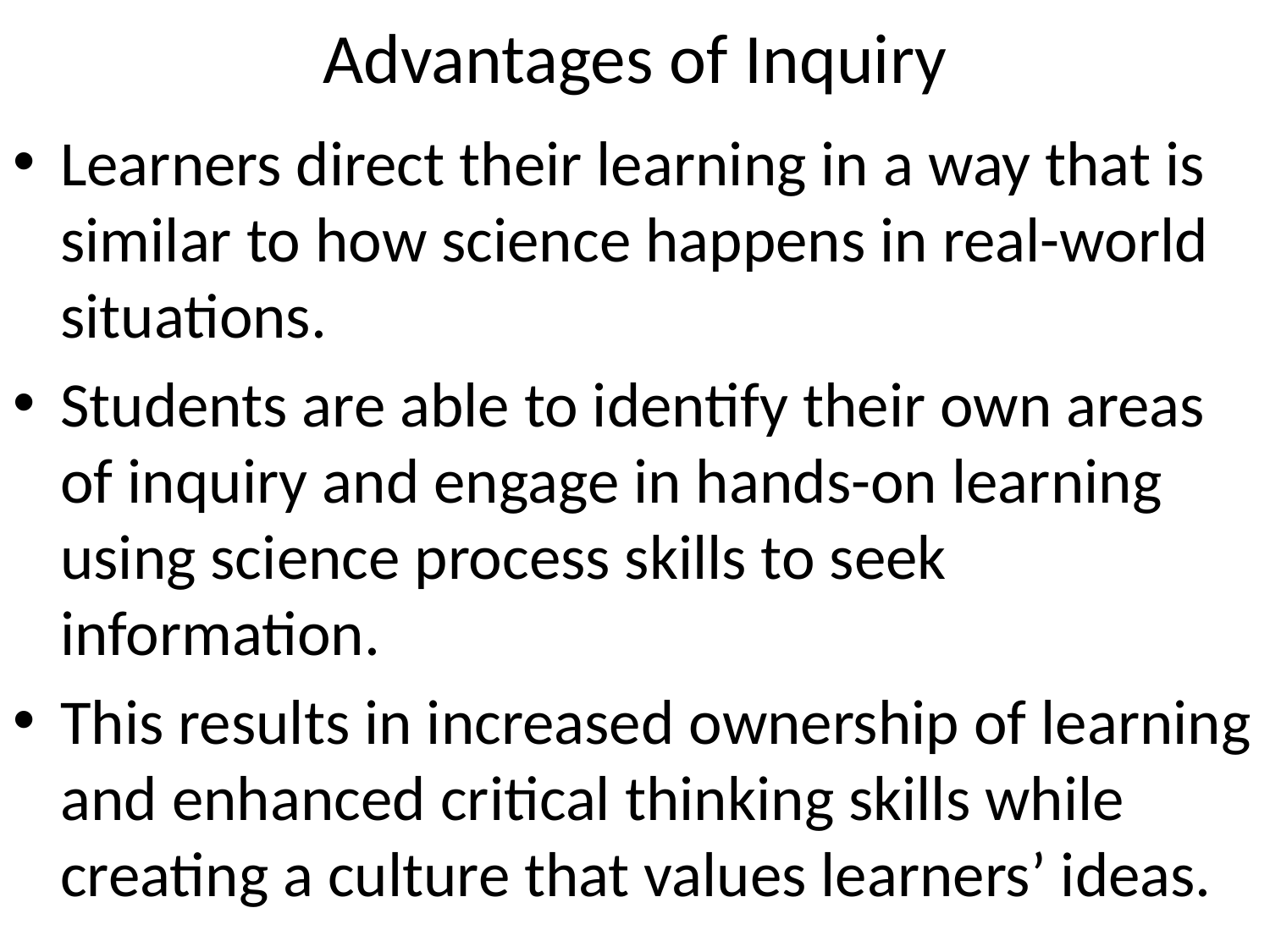

# Advantages of Inquiry
Learners direct their learning in a way that is similar to how science happens in real-world situations.
Students are able to identify their own areas of inquiry and engage in hands-on learning using science process skills to seek information.
This results in increased ownership of learning and enhanced critical thinking skills while creating a culture that values learners’ ideas.